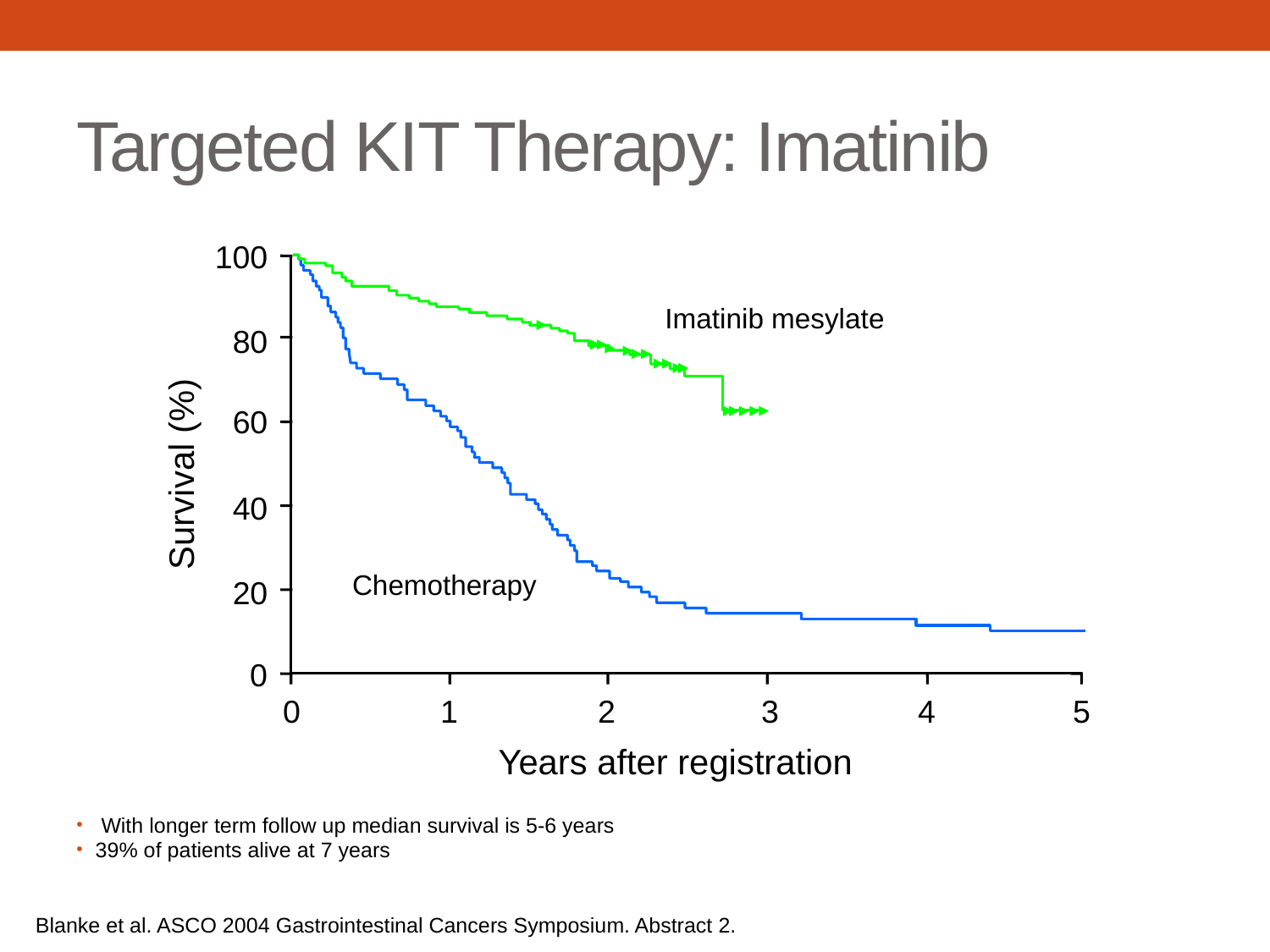

# Targeted KIT Therapy: Imatinib
100

Imatinib mesylate
80

60

Survival (%)
40

Chemotherapy
20

0

0
1
2
3
4
5
Years after registration
 With longer term follow up median survival is 5-6 years
39% of patients alive at 7 years
Blanke et al. ASCO 2004 Gastrointestinal Cancers Symposium. Abstract 2.